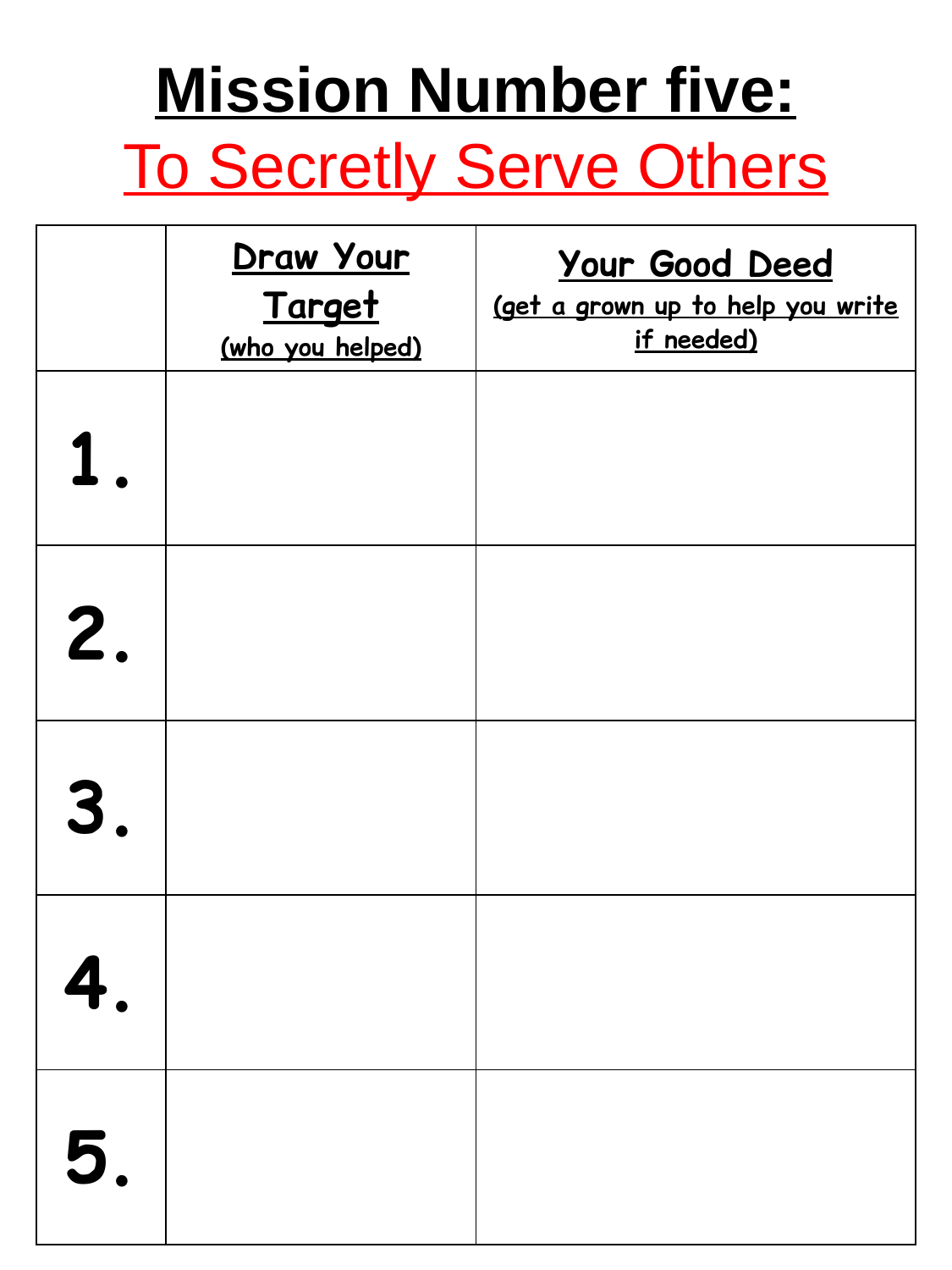

Mission Number five:
To Secretly Serve Others
|  | Draw Your Target (who you helped) | Your Good Deed (get a grown up to help you write if needed) |
| --- | --- | --- |
| 1. |  |  |
| 2. |  |  |
| 3. |  |  |
| 4. |  |  |
| 5. |  |  |